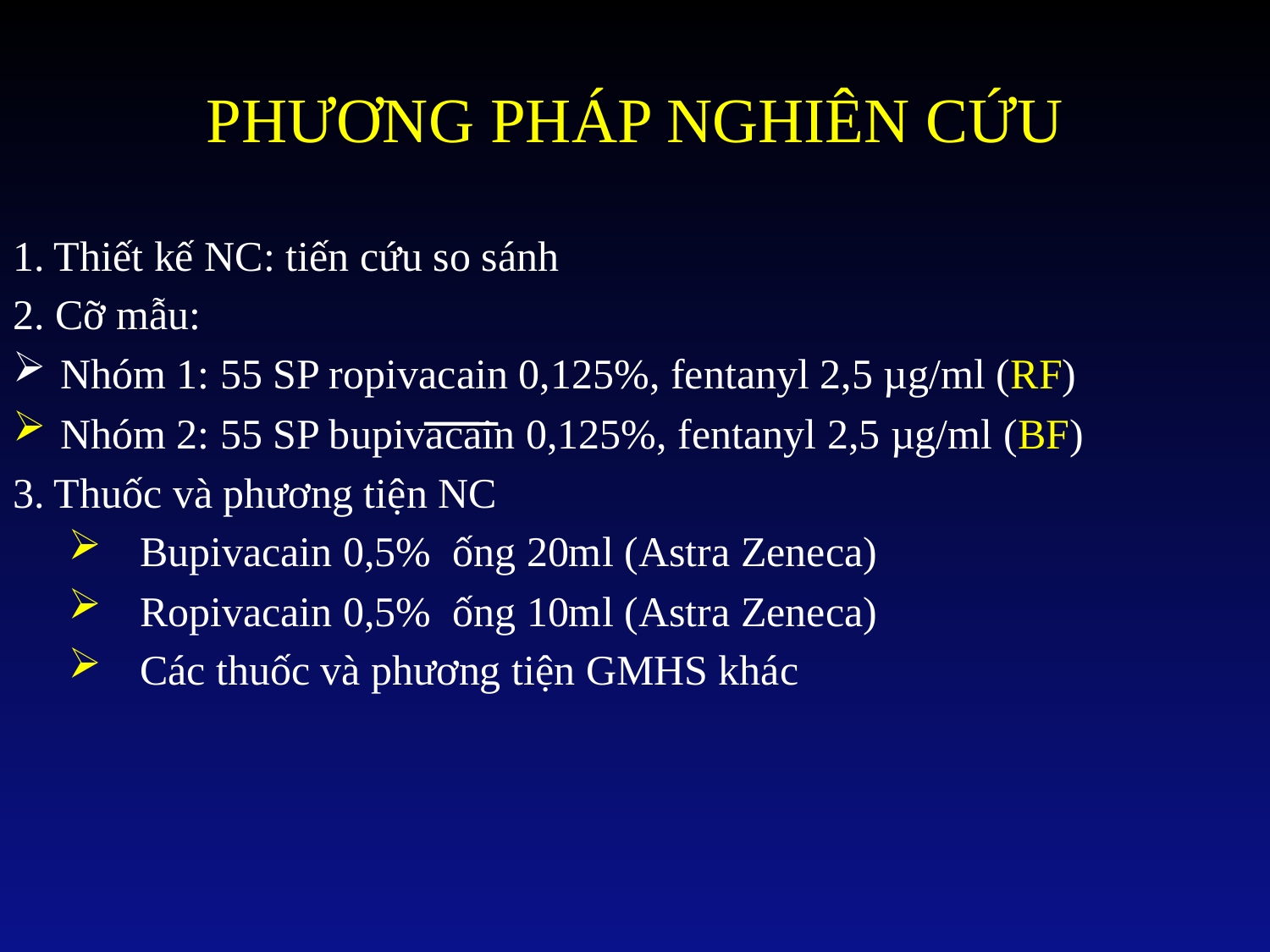

# PHƯƠNG PHÁP NGHIÊN CỨU

1. Thiết kế NC: tiến cứu so sánh
2. Cỡ mẫu:
Nhóm 1: 55 SP ropivacain 0,125%, fentanyl 2,5 µg/ml (RF)
Nhóm 2: 55 SP bupivacain 0,125%, fentanyl 2,5 µg/ml (BF)
3. Thuốc và phương tiện NC
Bupivacain 0,5%  ống 20ml (Astra Zeneca)
Ropivacain 0,5%  ống 10ml (Astra Zeneca)
Các thuốc và phương tiện GMHS khác